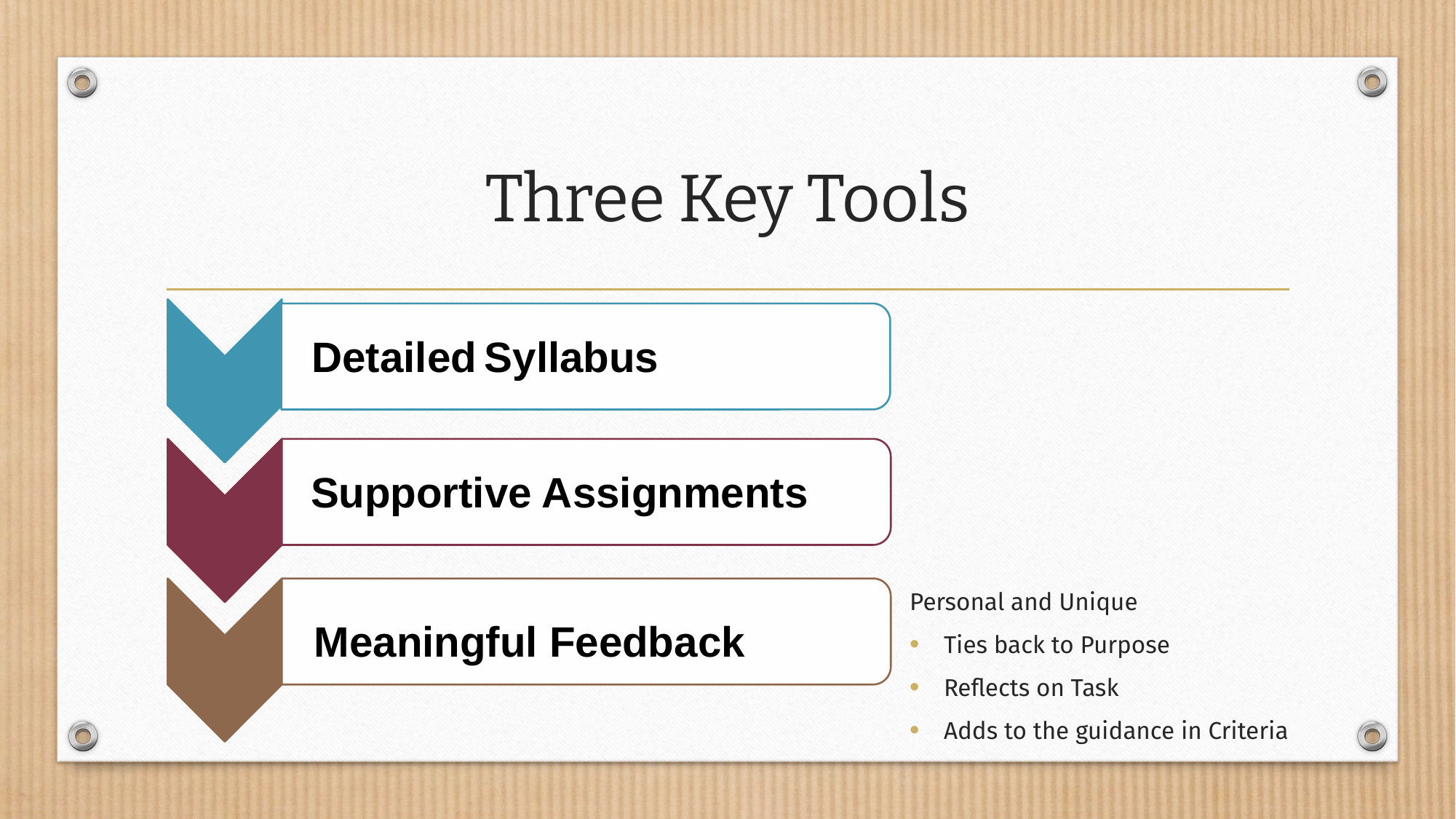

# Three Key Tools
Before
During
After
    Detailed Syllabus
Supportive Assignments
Personal and Unique
Ties back to Purpose
Reflects on Task
Adds to the guidance in Criteria
Meaningful Feedback